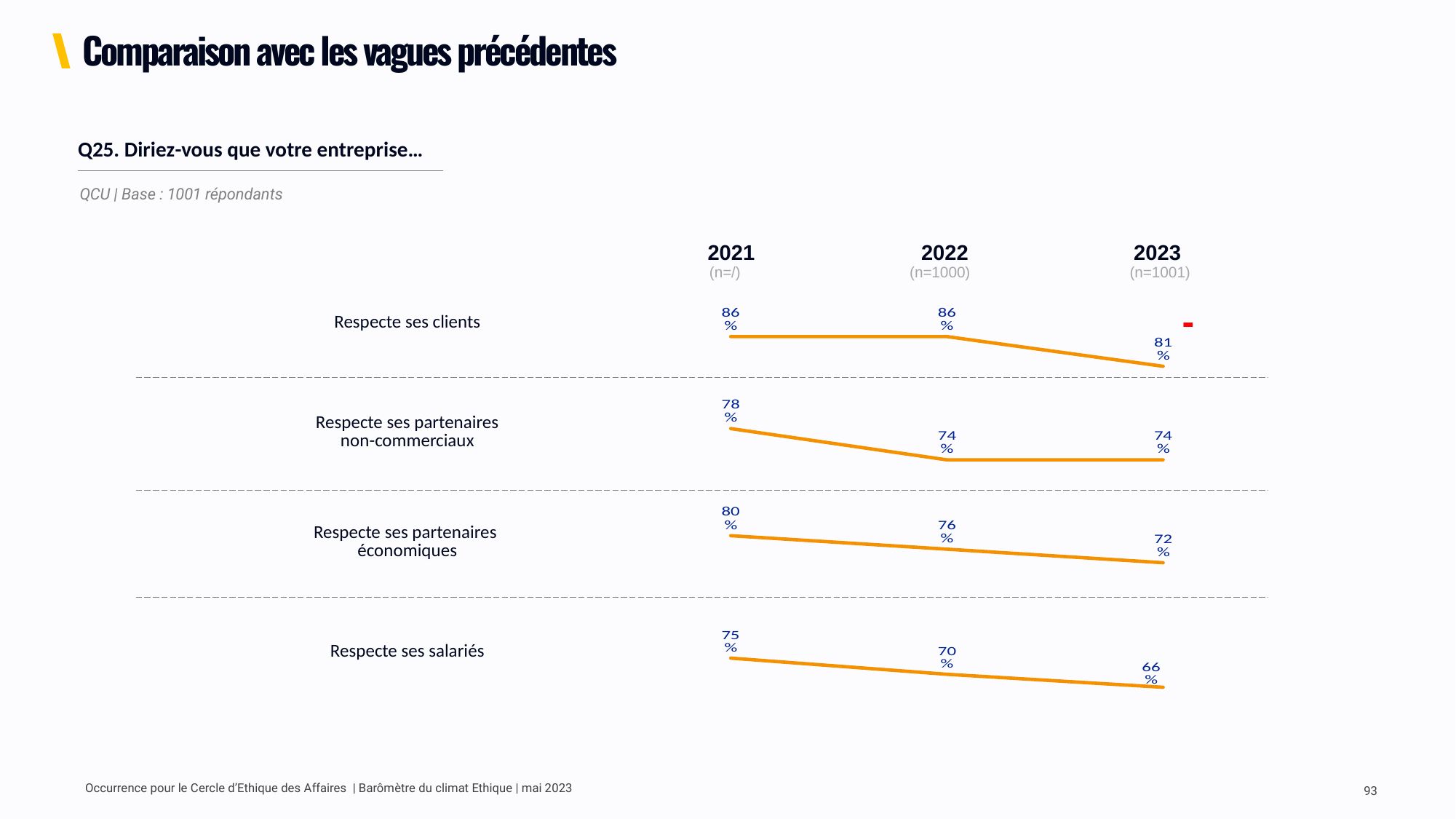

# Comparaison avec les vagues précédentes
| Q25. Diriez-vous que votre entreprise… |
| --- |
QCU | Base : 1001 répondants
2021
2022
2023
(n=/)
(n=1000)
(n=1001)
| Respecte ses clients |
| --- |
| Respecte ses partenaires non-commerciaux |
| Respecte ses partenaires économiques |
| Respecte ses salariés |
|  |
-

### Chart

| Category | Série 1 |
|---|---|
| 2021 | 0.86 |
| 2022 | 0.86 |
| 2023 | 0.81 |

### Chart

| Category | Série 1 |
|---|---|
| 2021 | 0.78 |
| 2022 | 0.74 |
| 2023 | 0.74 |

### Chart

| Category | Série 1 |
|---|---|
| 2021 | 0.8 |
| 2022 | 0.76 |
| 2023 | 0.72 |

### Chart

| Category | Série 1 |
|---|---|
| 2021 | 0.75 |
| 2022 | 0.7 |
| 2023 | 0.66 |
Occurrence pour le Cercle d’Ethique des Affaires  | Barômètre du climat Ethique | mai 2023
93